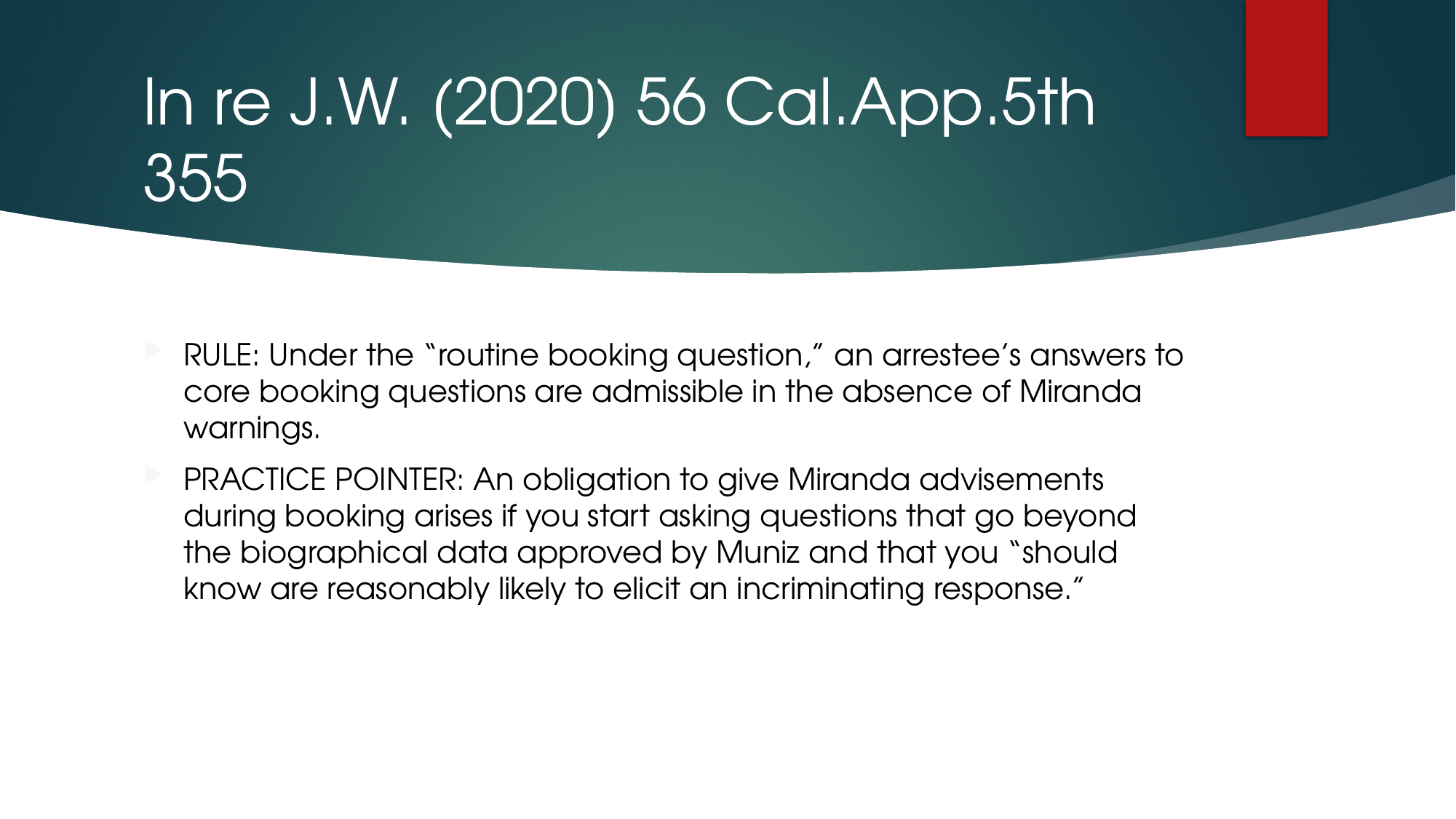

# In re J.W. (2020) 56 Cal.App.5th 355

RULE: Under the “routine booking question,” an arrestee’s answers to core booking questions are admissible in the absence of Miranda warnings.
PRACTICE POINTER: An obligation to give Miranda advisements during booking arises if you start asking questions that go beyond the biographical data approved by Muniz and that you “should know are reasonably likely to elicit an incriminating response.”